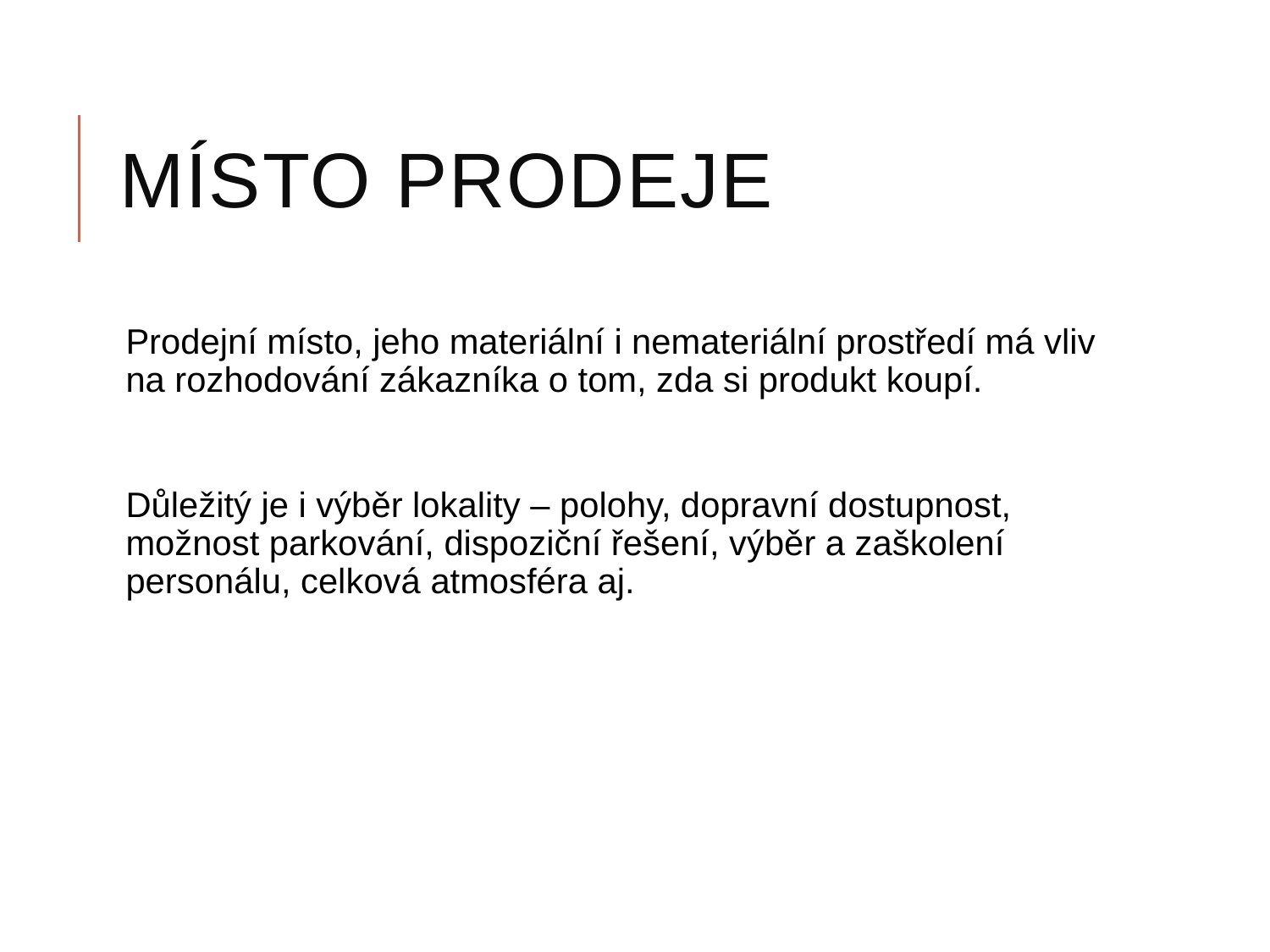

# Místo prodeje
Prodejní místo, jeho materiální i nemateriální prostředí má vliv na rozhodování zákazníka o tom, zda si produkt koupí.

Důležitý je i výběr lokality – polohy, dopravní dostupnost, možnost parkování, dispoziční řešení, výběr a zaškolení personálu, celková atmosféra aj.